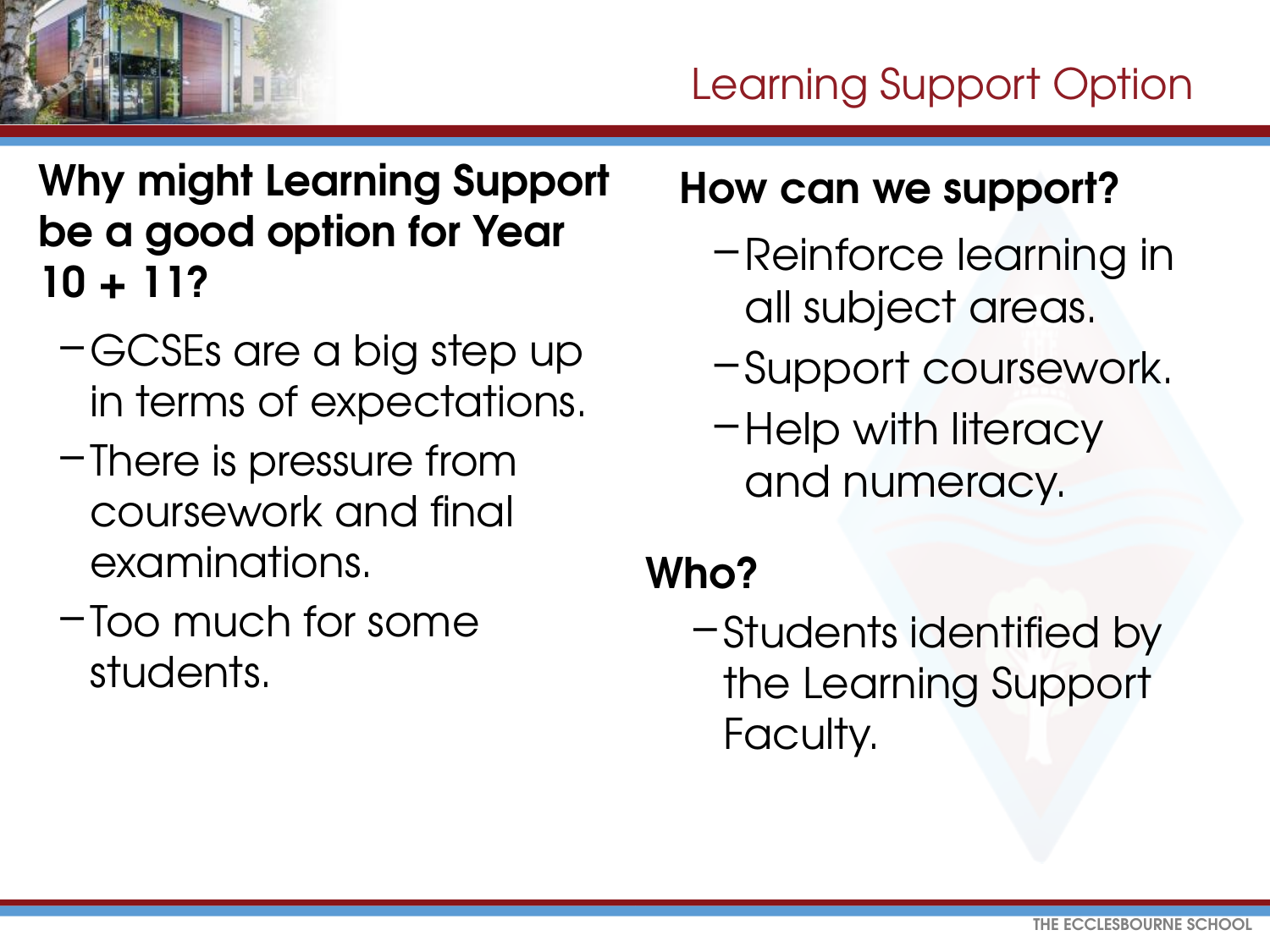

# Learning Support Option
How can we support?
Why might Learning Support be a good option for Year 10 + 11?
Reinforce learning in all subject areas.
Support coursework.
Help with literacy and numeracy.

GCSEs are a big step up in terms of expectations.
There is pressure from coursework and final examinations.
Too much for some students.
Who?
Students identified by the Learning Support Faculty.